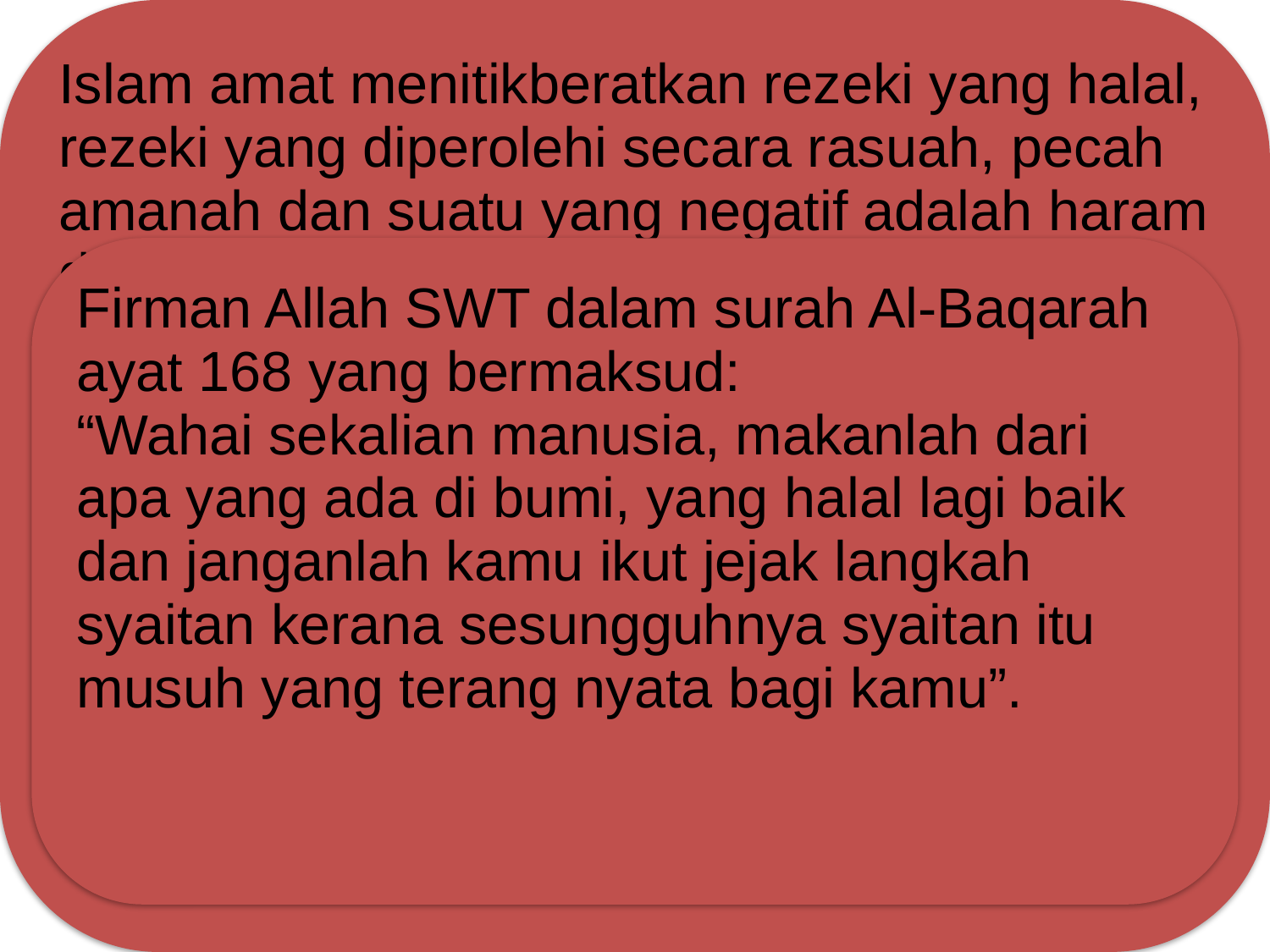

“Wahai sekalian manusia, makanlah dari apa yang ada di bumi, yang halal lagi baik dan janganlah kamu ikut jejak langkah syaitan kerana sesungguhnya syaitan itu musuh yang terang nyata bagi kamu”.